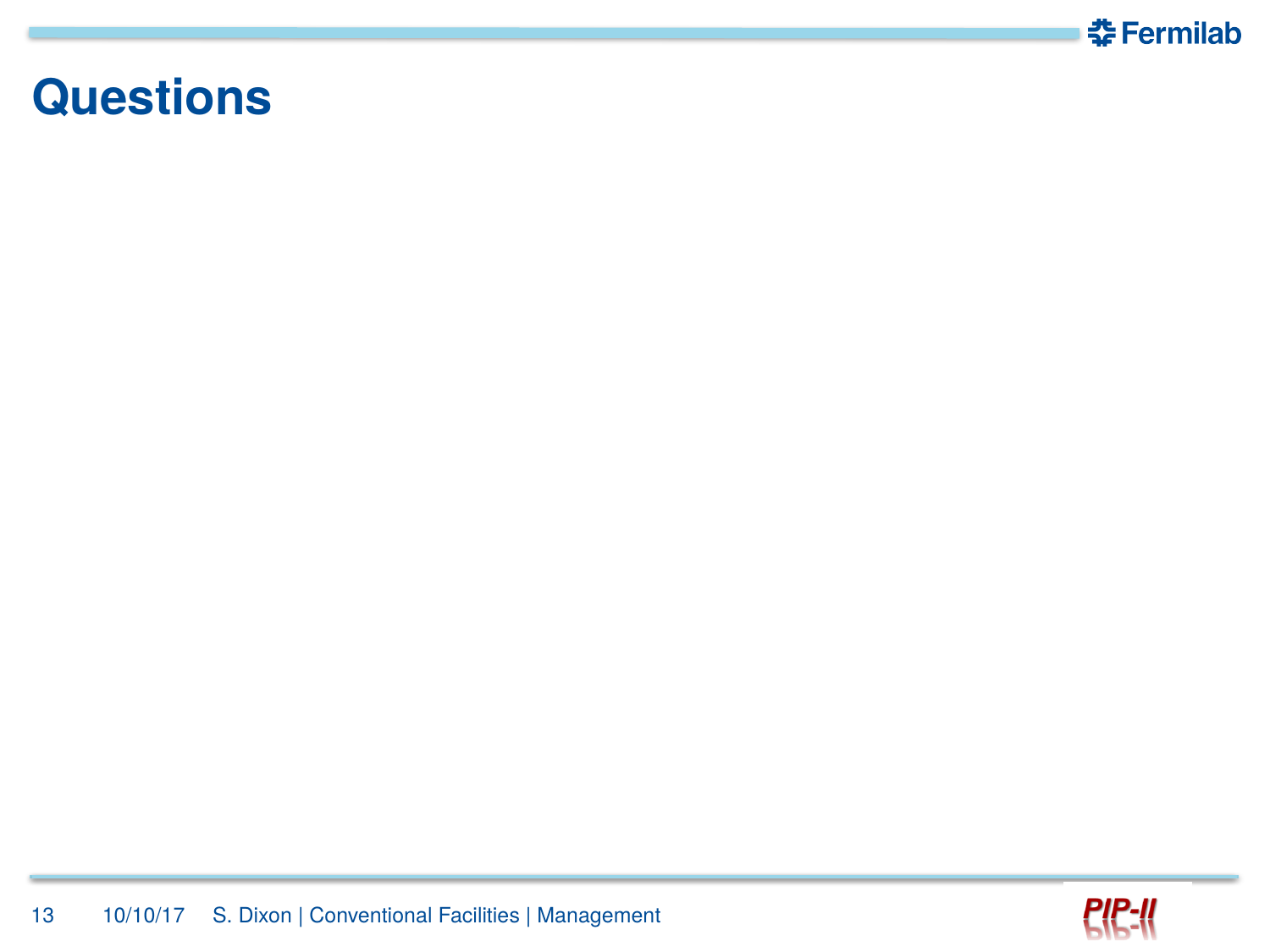

# Questions
13
10/10/17
S. Dixon | Conventional Facilities | Management